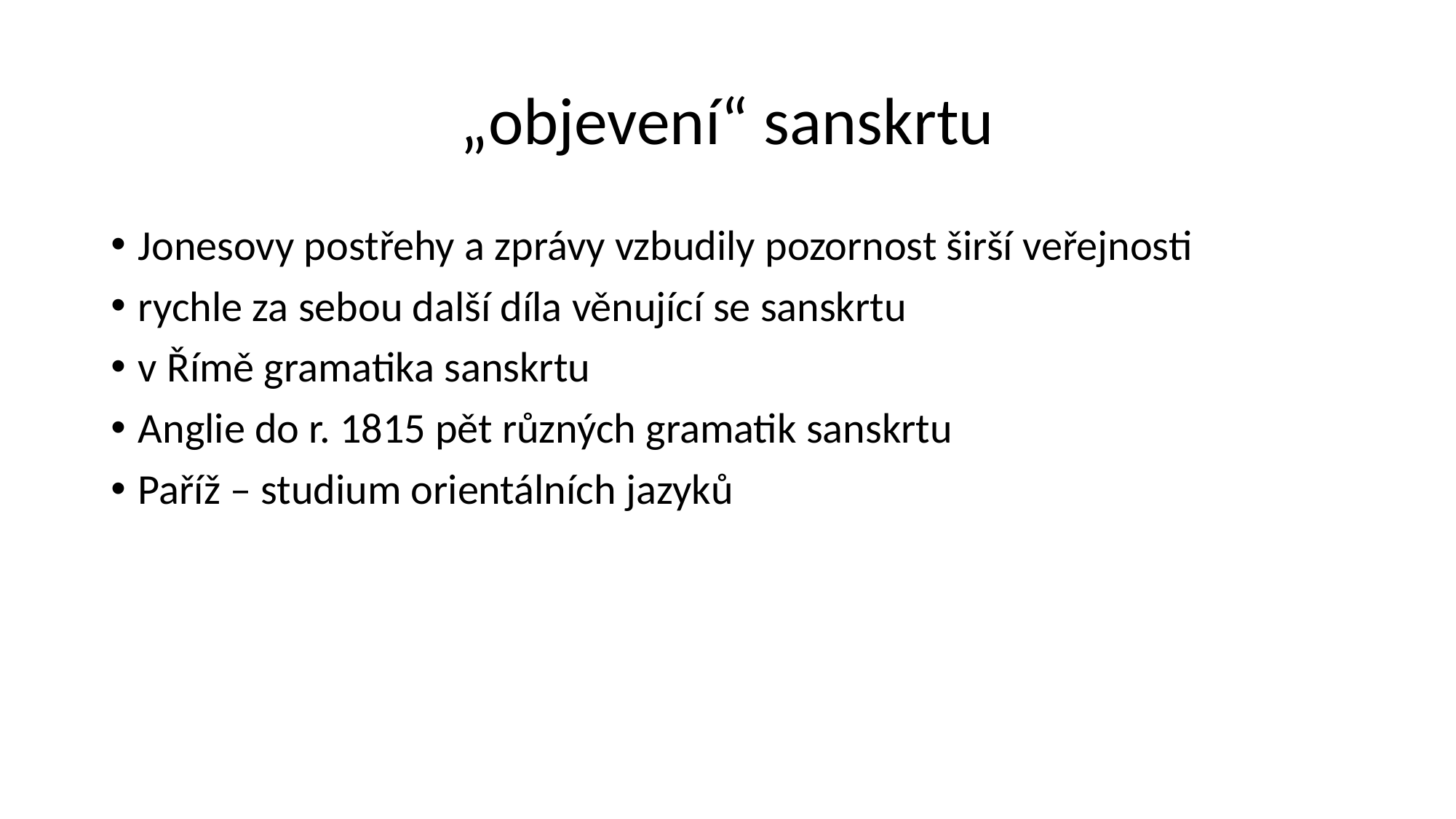

# „objevení“ sanskrtu
Jonesovy postřehy a zprávy vzbudily pozornost širší veřejnosti
rychle za sebou další díla věnující se sanskrtu
v Římě gramatika sanskrtu
Anglie do r. 1815 pět různých gramatik sanskrtu
Paříž – studium orientálních jazyků